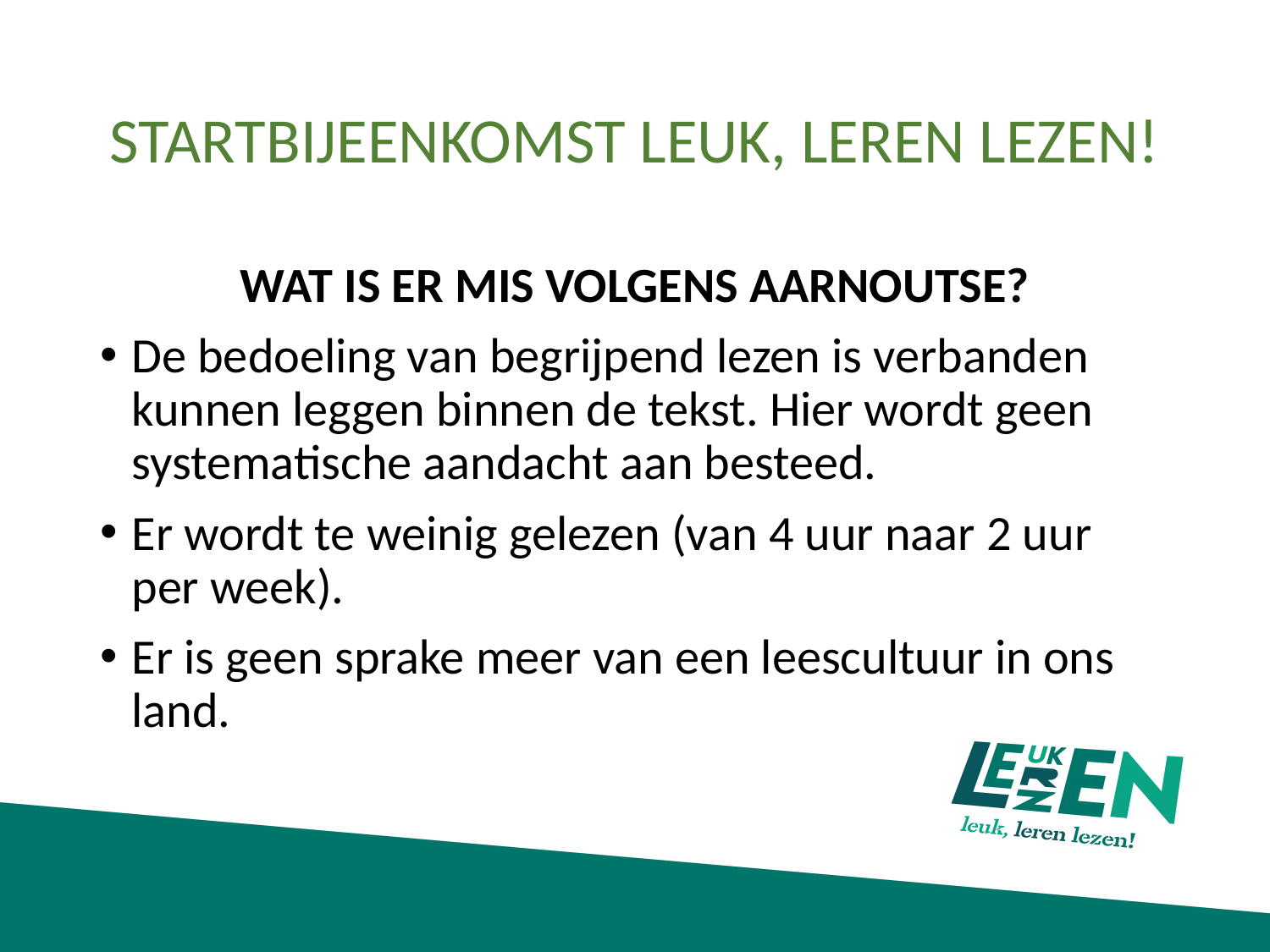

# STARTBIJEENKOMST LEUK, LEREN LEZEN!
WAT IS ER MIS VOLGENS AARNOUTSE?
De bedoeling van begrijpend lezen is verbanden kunnen leggen binnen de tekst. Hier wordt geen systematische aandacht aan besteed.
Er wordt te weinig gelezen (van 4 uur naar 2 uur per week).
Er is geen sprake meer van een leescultuur in ons land.